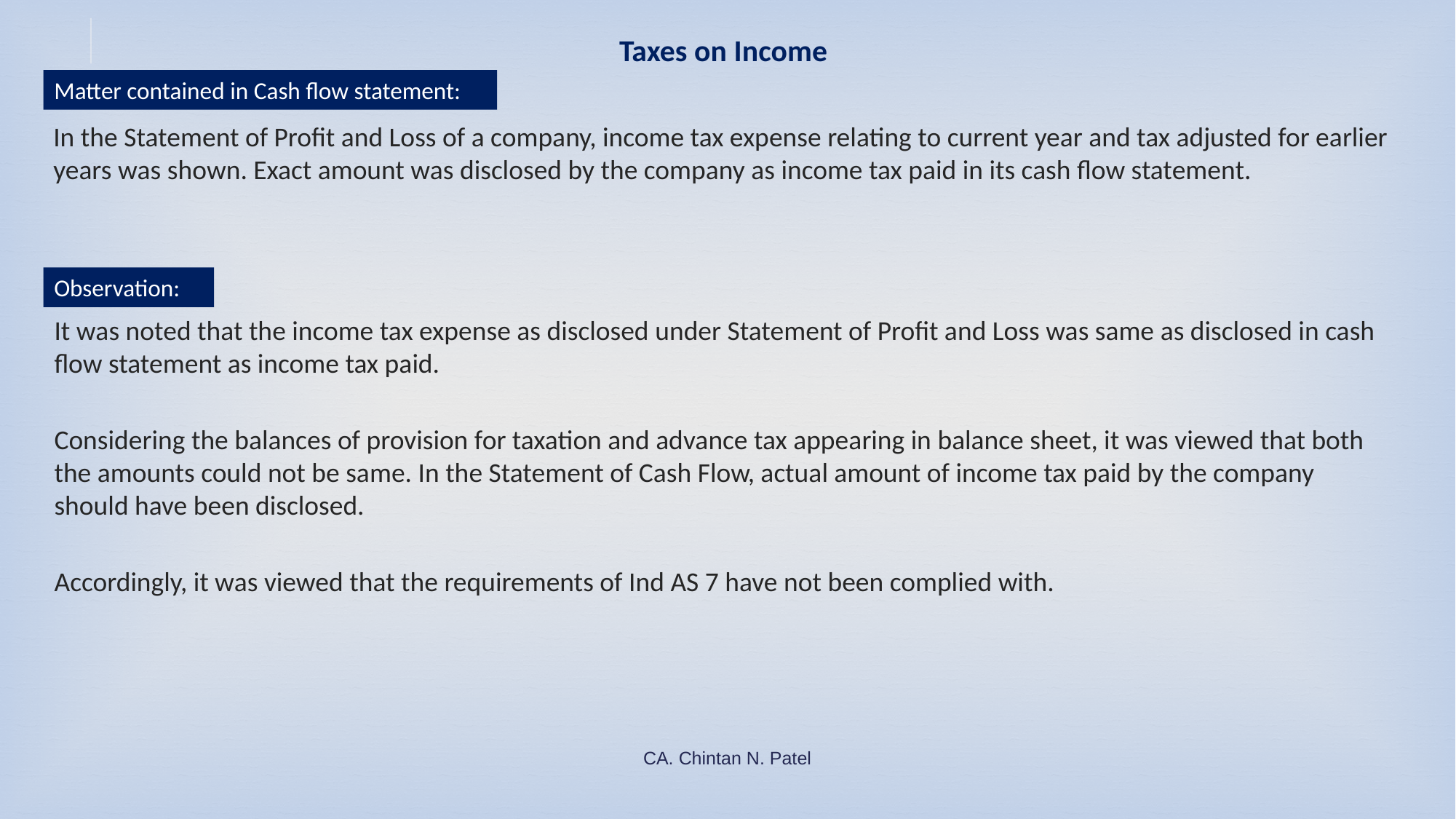

# Taxes on Income
Matter contained in Cash flow statement:
In the Statement of Profit and Loss of a company, income tax expense relating to current year and tax adjusted for earlier years was shown. Exact amount was disclosed by the company as income tax paid in its cash flow statement.
Observation:
It was noted that the income tax expense as disclosed under Statement of Profit and Loss was same as disclosed in cash flow statement as income tax paid.

Considering the balances of provision for taxation and advance tax appearing in balance sheet, it was viewed that both the amounts could not be same. In the Statement of Cash Flow, actual amount of income tax paid by the company should have been disclosed.

Accordingly, it was viewed that the requirements of Ind AS 7 have not been complied with.
CA. Chintan N. Patel